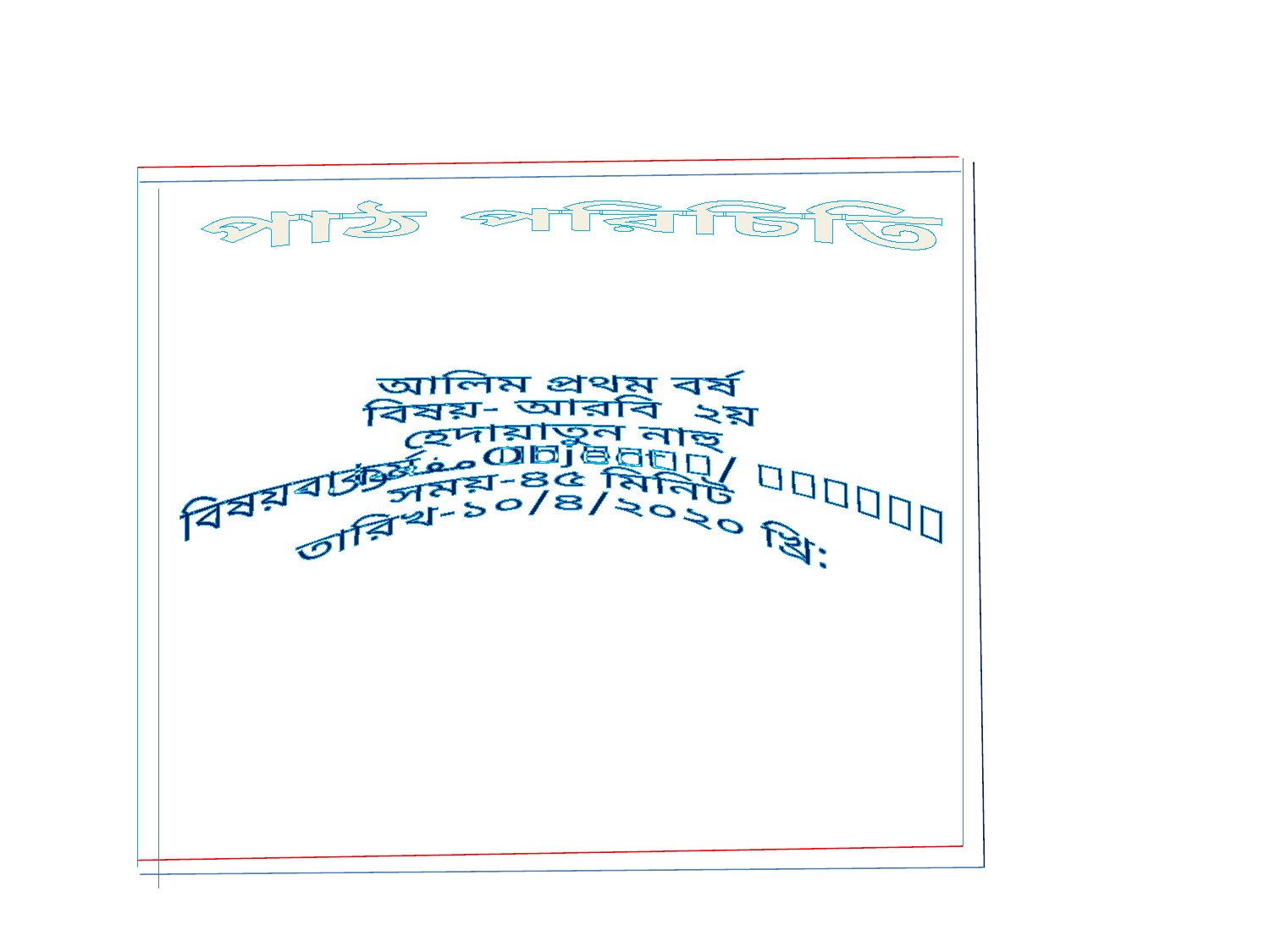

পাঠ পরিচিতি
আলিম প্রথম বর্ষ
বিষয়- আরবি  ২য়
হেদায়াতুন নাহু
বিষয়- مفعول বা কর্ম/ Object
সময়-৪৫ মিনিট
তারিখ-১০/৪/২০২০ খ্রি: